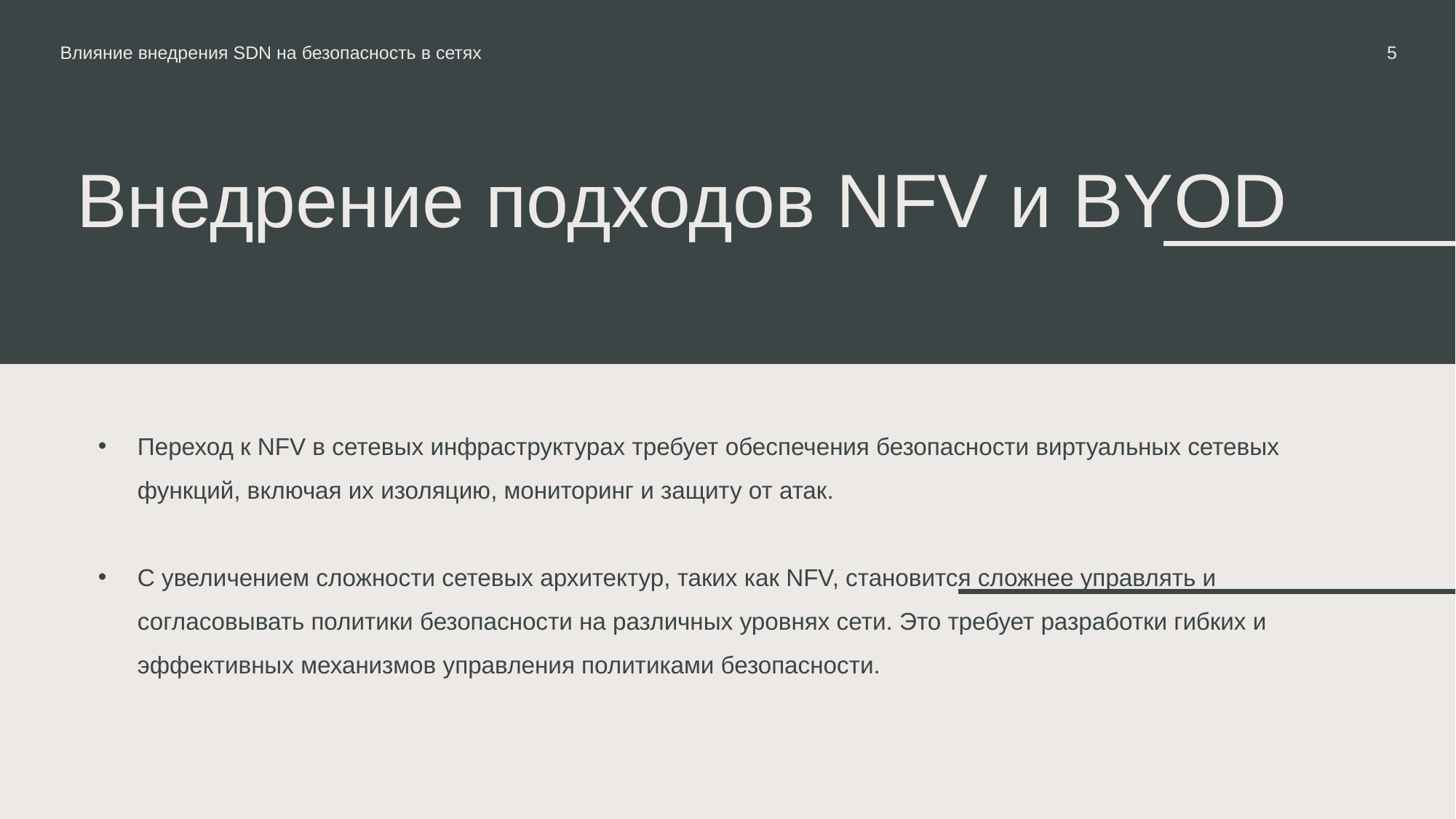

Влияние внедрения SDN на безопасность в сетях
5
# Внедрение подходов NFV и BYOD
Переход к NFV в сетевых инфраструктурах требует обеспечения безопасности виртуальных сетевых функций, включая их изоляцию, мониторинг и защиту от атак.

С увеличением сложности сетевых архитектур, таких как NFV, становится сложнее управлять и согласовывать политики безопасности на различных уровнях сети. Это требует разработки гибких и эффективных механизмов управления политиками безопасности.